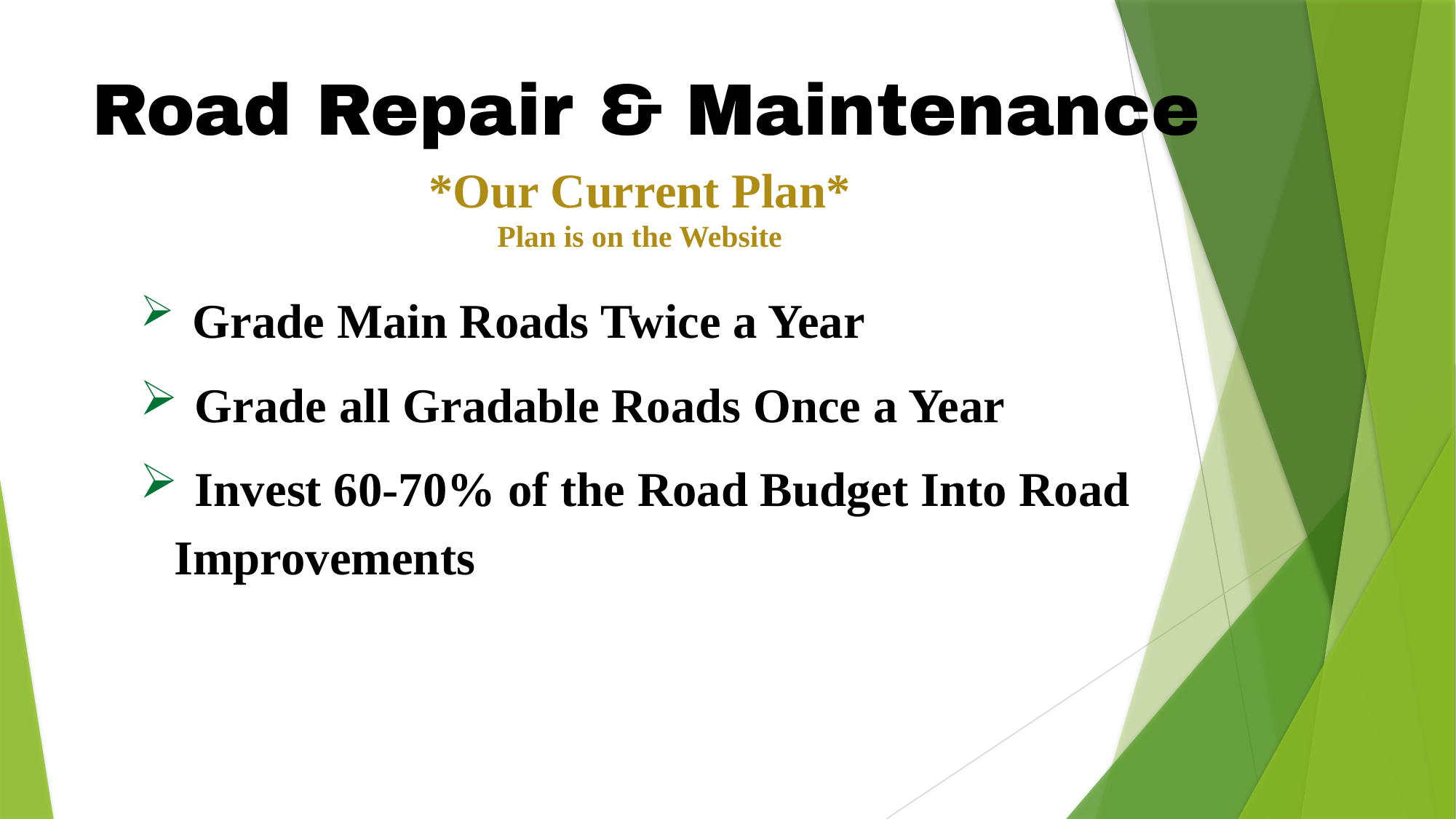

# Road Repair & Maintenance
*Our Current Plan*
Plan is on the Website
 Grade Main Roads Twice a Year
 Grade all Gradable Roads Once a Year
 Invest 60-70% of the Road Budget Into Road Improvements